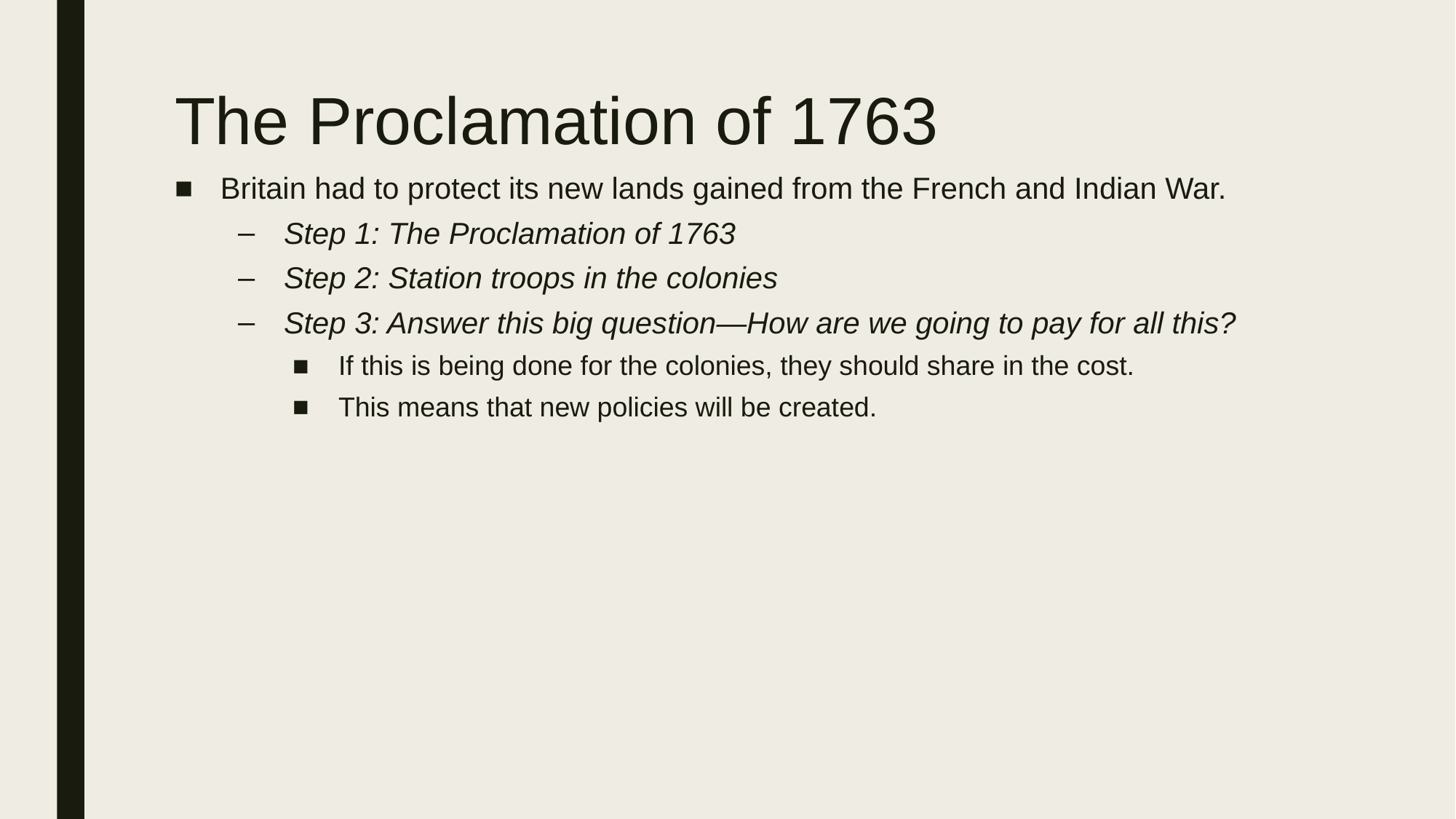

# The Proclamation of 1763
Britain had to protect its new lands gained from the French and Indian War.
Step 1: The Proclamation of 1763
Step 2: Station troops in the colonies
Step 3: Answer this big question—How are we going to pay for all this?
If this is being done for the colonies, they should share in the cost.
This means that new policies will be created.